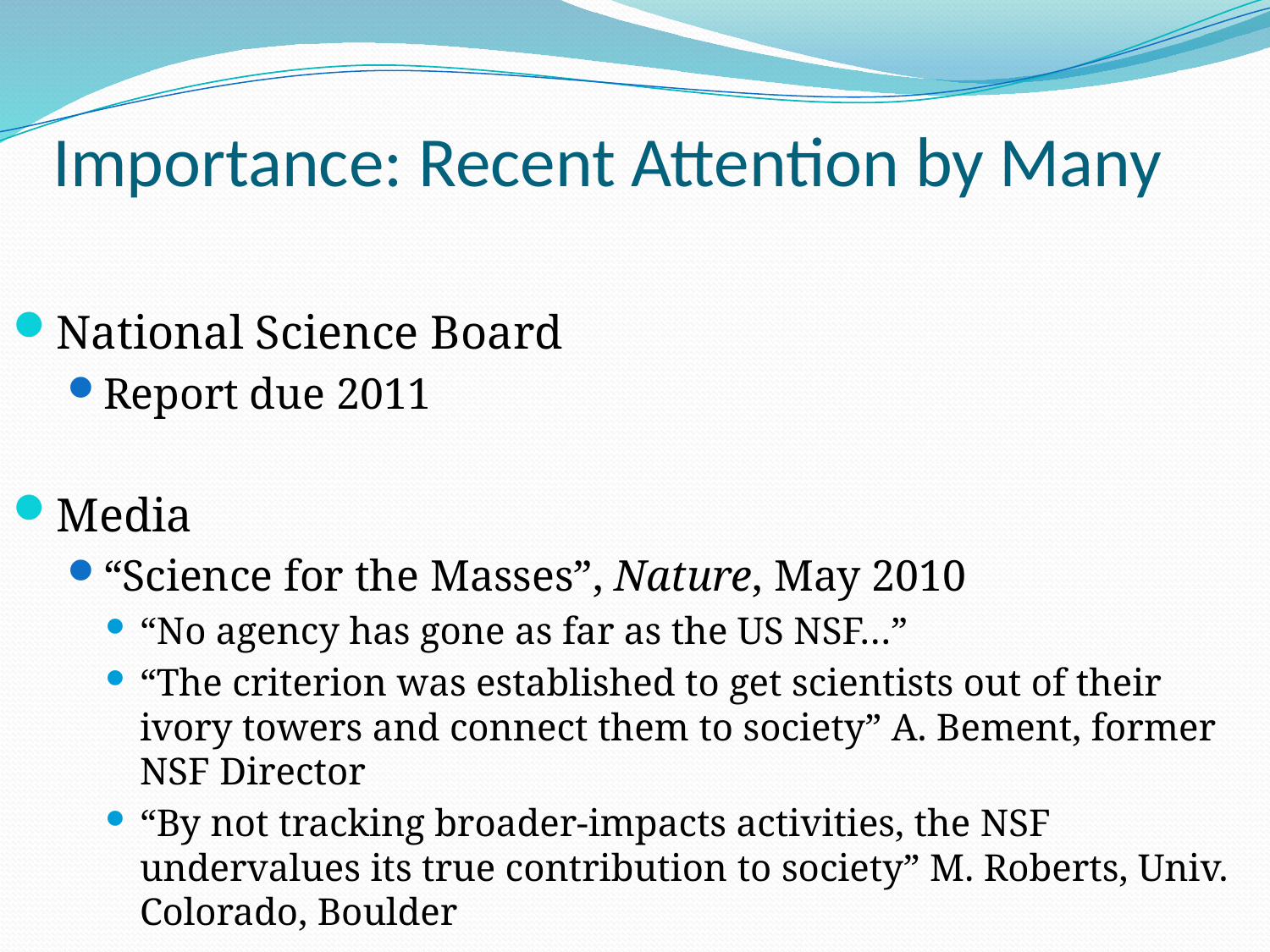

# Importance: Recent Attention by Many

National Science Board
Report due 2011

Media
“Science for the Masses”, Nature, May 2010
“No agency has gone as far as the US NSF…”
“The criterion was established to get scientists out of their ivory towers and connect them to society” A. Bement, former NSF Director
“By not tracking broader-impacts activities, the NSF undervalues its true contribution to society” M. Roberts, Univ. Colorado, Boulder